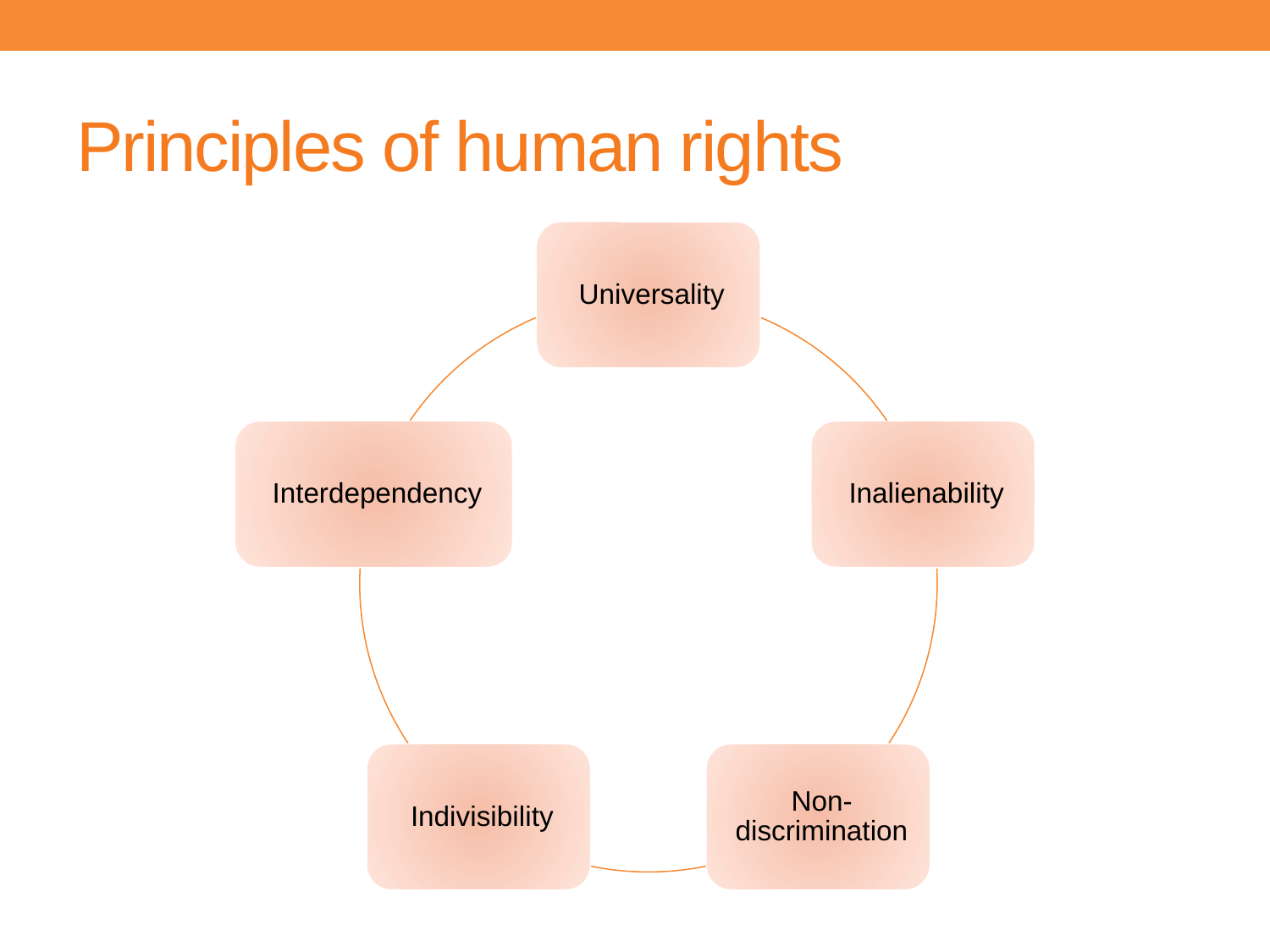

# Principles of human rights
Universality
Inalienability
Non-discrimination
Indivisibility
Interdependency